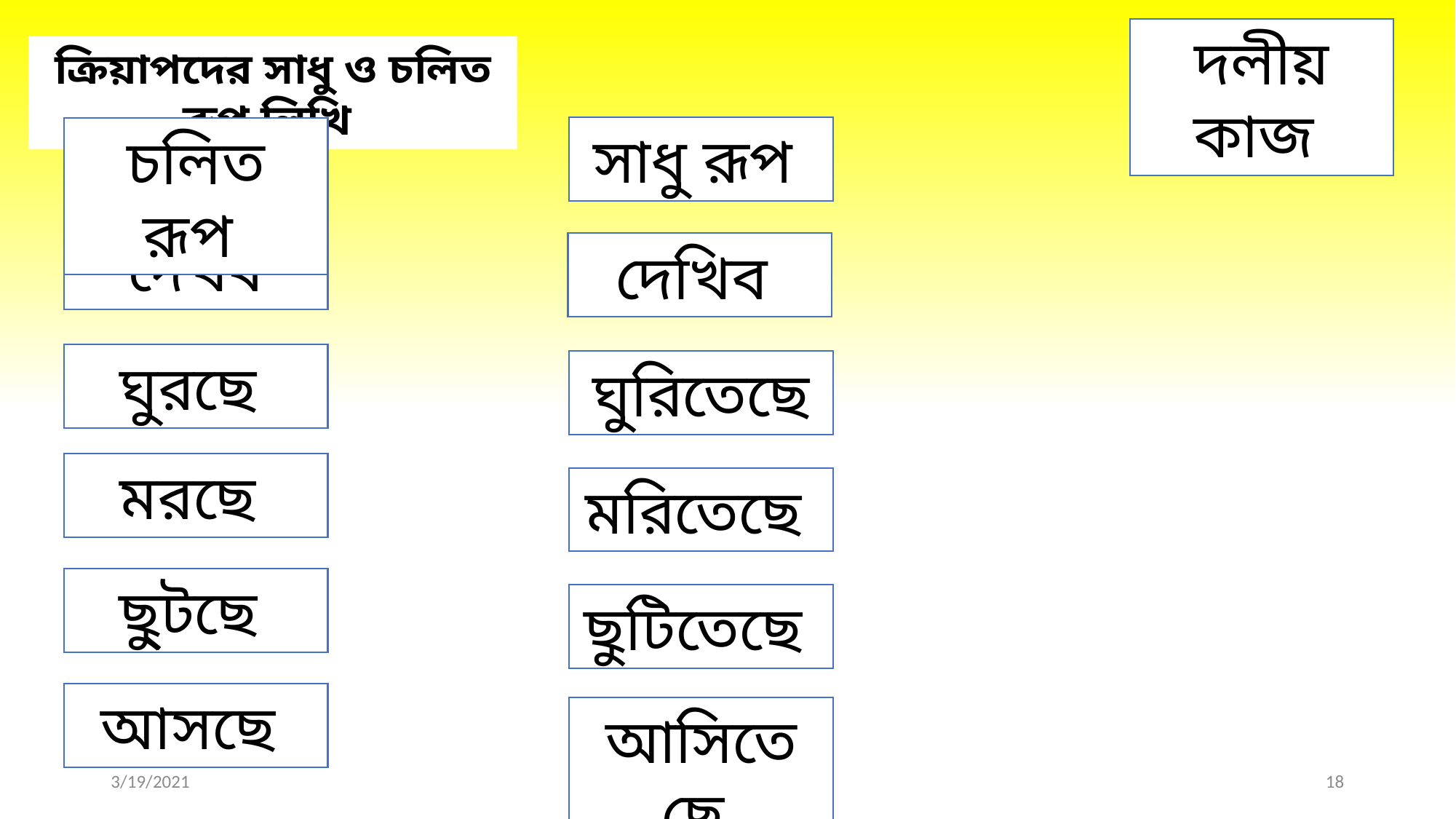

দলীয় কাজ
ক্রিয়াপদের সাধু ও চলিত রূপ লিখি
সাধু রূপ
চলিত রূপ
দেখব
দেখিব
ঘুরছে
ঘুরিতেছে
মরছে
মরিতেছে
ছু্টছে
ছুটিতেছে
আসছে
আসিতেছে
3/19/2021
Shanaz Ferdaushi jui
18